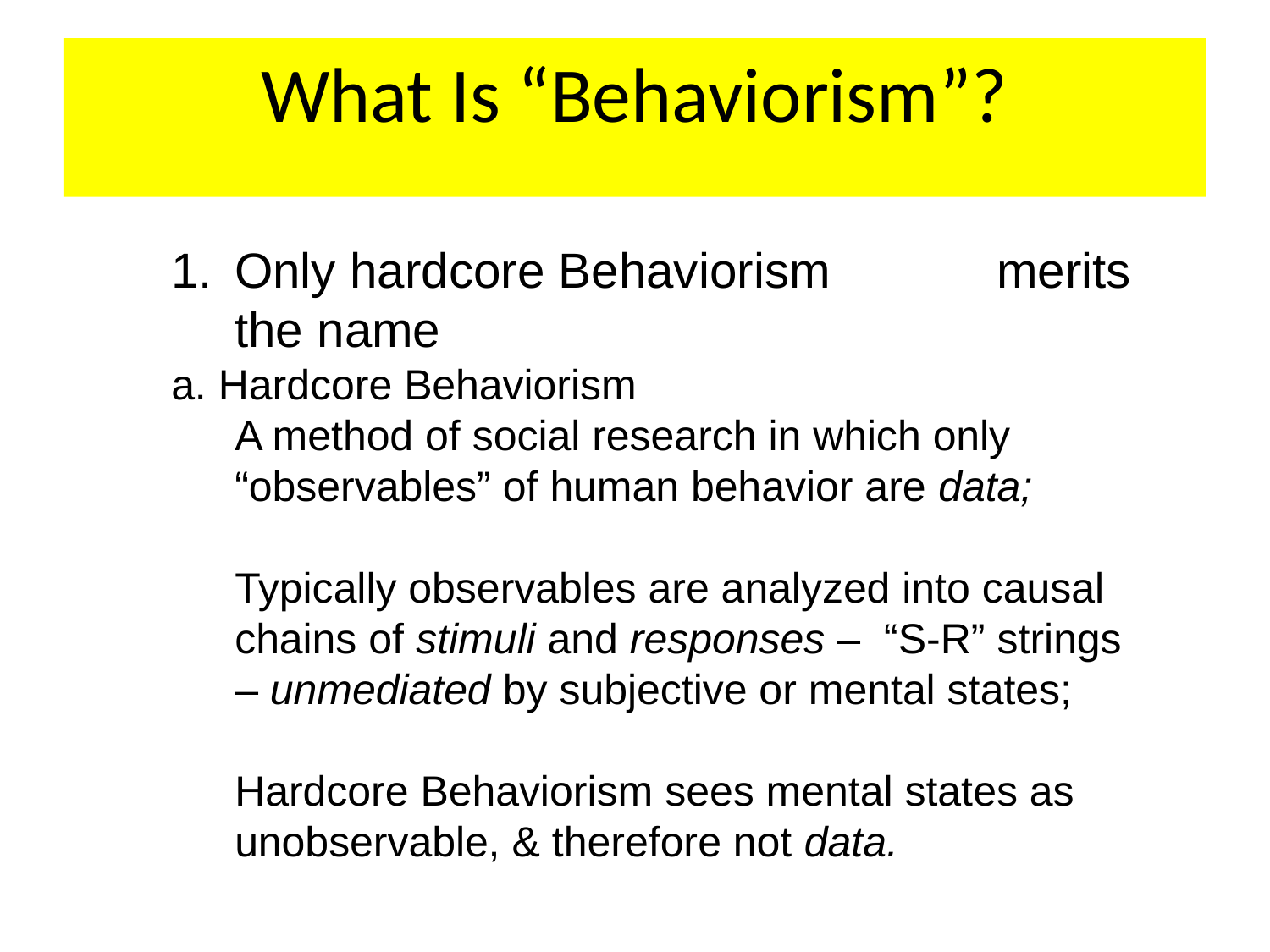

What Is “Behaviorism”?
Only hardcore Behaviorism  		merits the name
a. Hardcore Behaviorism
A method of social research in which only “observables” of human behavior are data;

Typically observables are analyzed into causal chains of stimuli and responses –  “S-R” strings – unmediated by subjective or mental states;

Hardcore Behaviorism sees mental states as unobservable, & therefore not data.